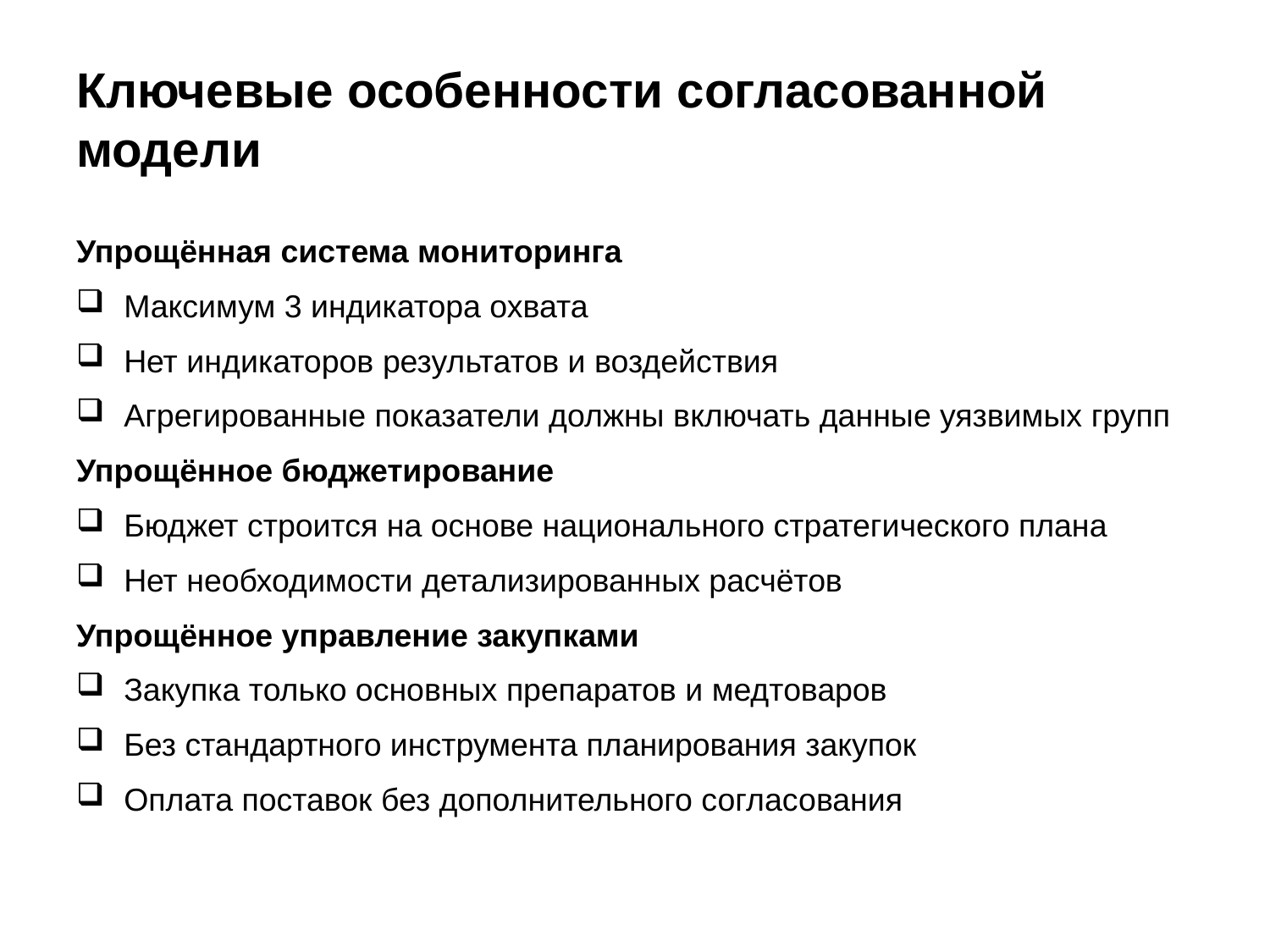

# Ключевые особенности согласованной модели
Упрощённая система мониторинга
Максимум 3 индикатора охвата
Нет индикаторов результатов и воздействия
Агрегированные показатели должны включать данные уязвимых групп
Упрощённое бюджетирование
Бюджет строится на основе национального стратегического плана
Нет необходимости детализированных расчётов
Упрощённое управление закупками
Закупка только основных препаратов и медтоваров
Без стандартного инструмента планирования закупок
Оплата поставок без дополнительного согласования